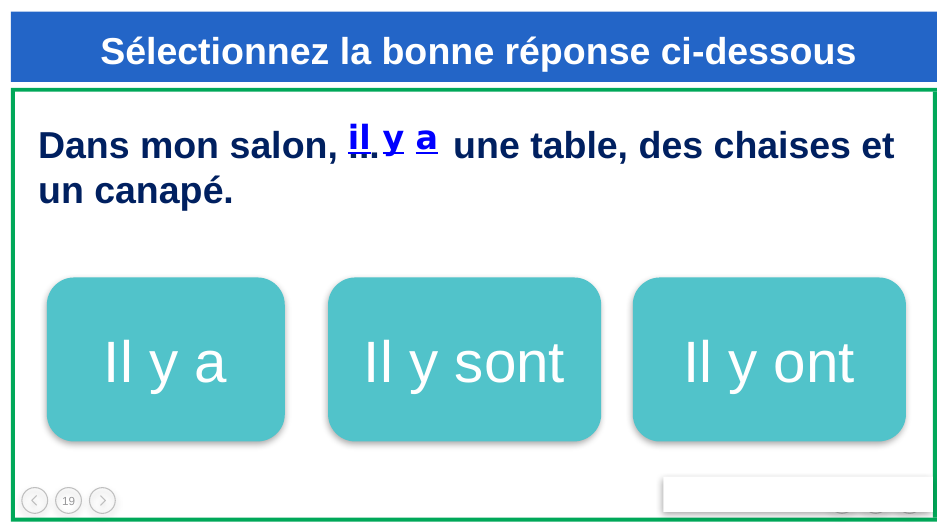

Sélectionnez la bonne réponse ci-dessous
il y a
Dans mon salon, ...       une table, des chaises et un canapé.
Il y a
Il y sont
Il y ont